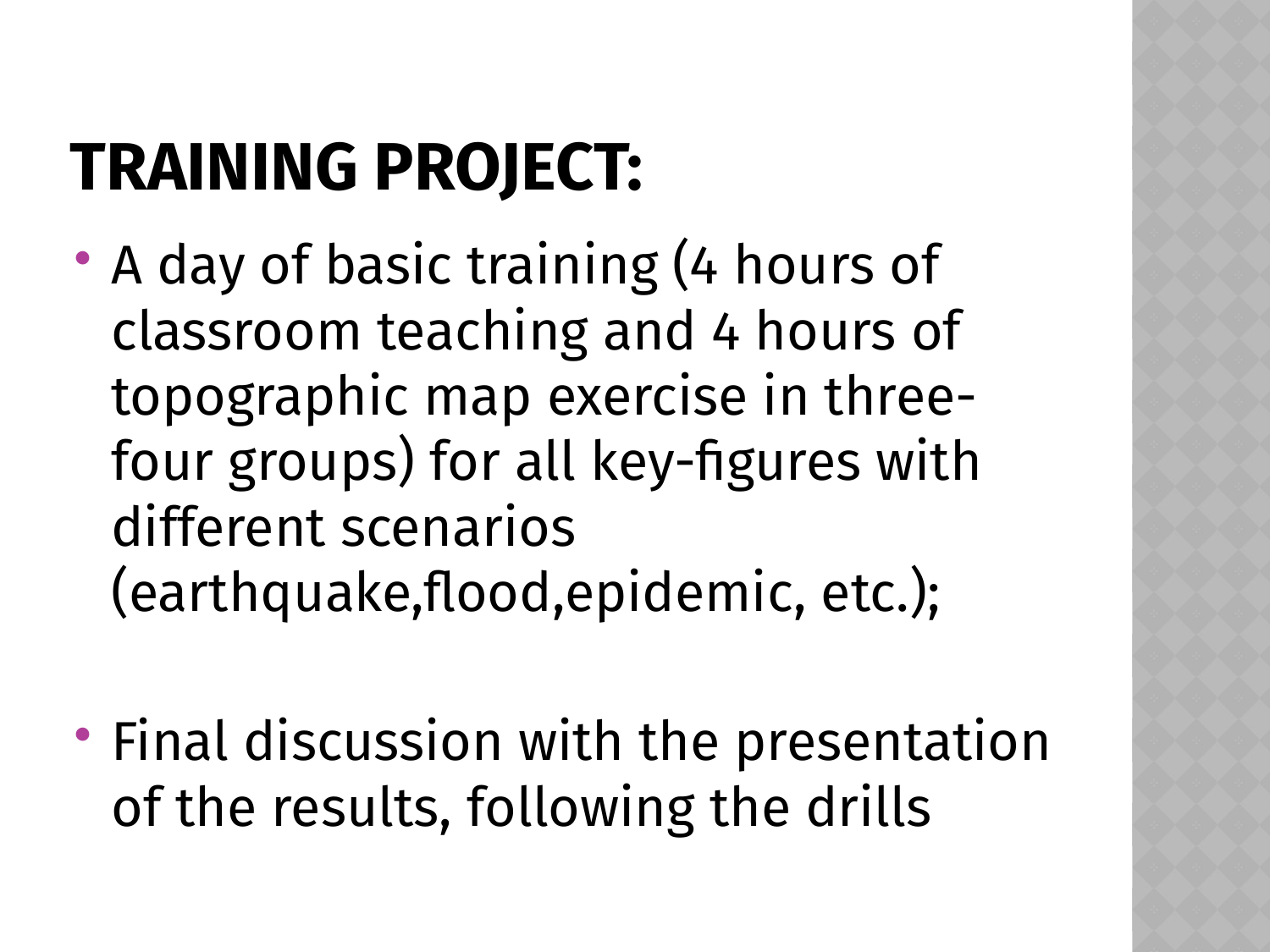

# Training project:
A day of basic training (4 hours of classroom teaching and 4 hours of topographic map exercise in three-four groups) for all key-figures with  different scenarios (earthquake,flood,epidemic, etc.);

Final discussion with the presentation of the results, following the drills